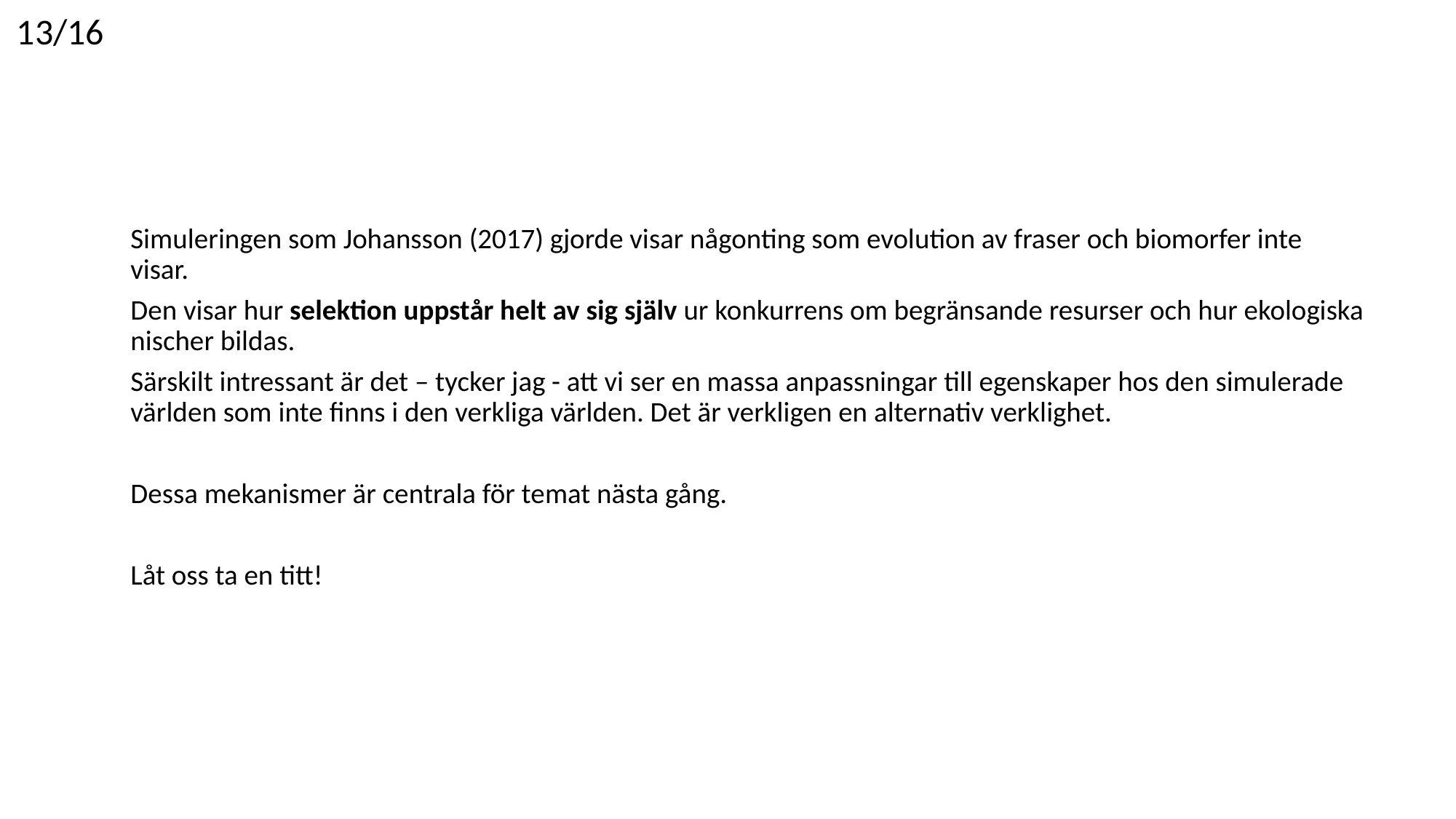

13/16
Simuleringen som Johansson (2017) gjorde visar någonting som evolution av fraser och biomorfer inte visar.
Den visar hur selektion uppstår helt av sig själv ur konkurrens om begränsande resurser och hur ekologiska nischer bildas.
Särskilt intressant är det – tycker jag - att vi ser en massa anpassningar till egenskaper hos den simulerade världen som inte finns i den verkliga världen. Det är verkligen en alternativ verklighet.

Dessa mekanismer är centrala för temat nästa gång.

Låt oss ta en titt!